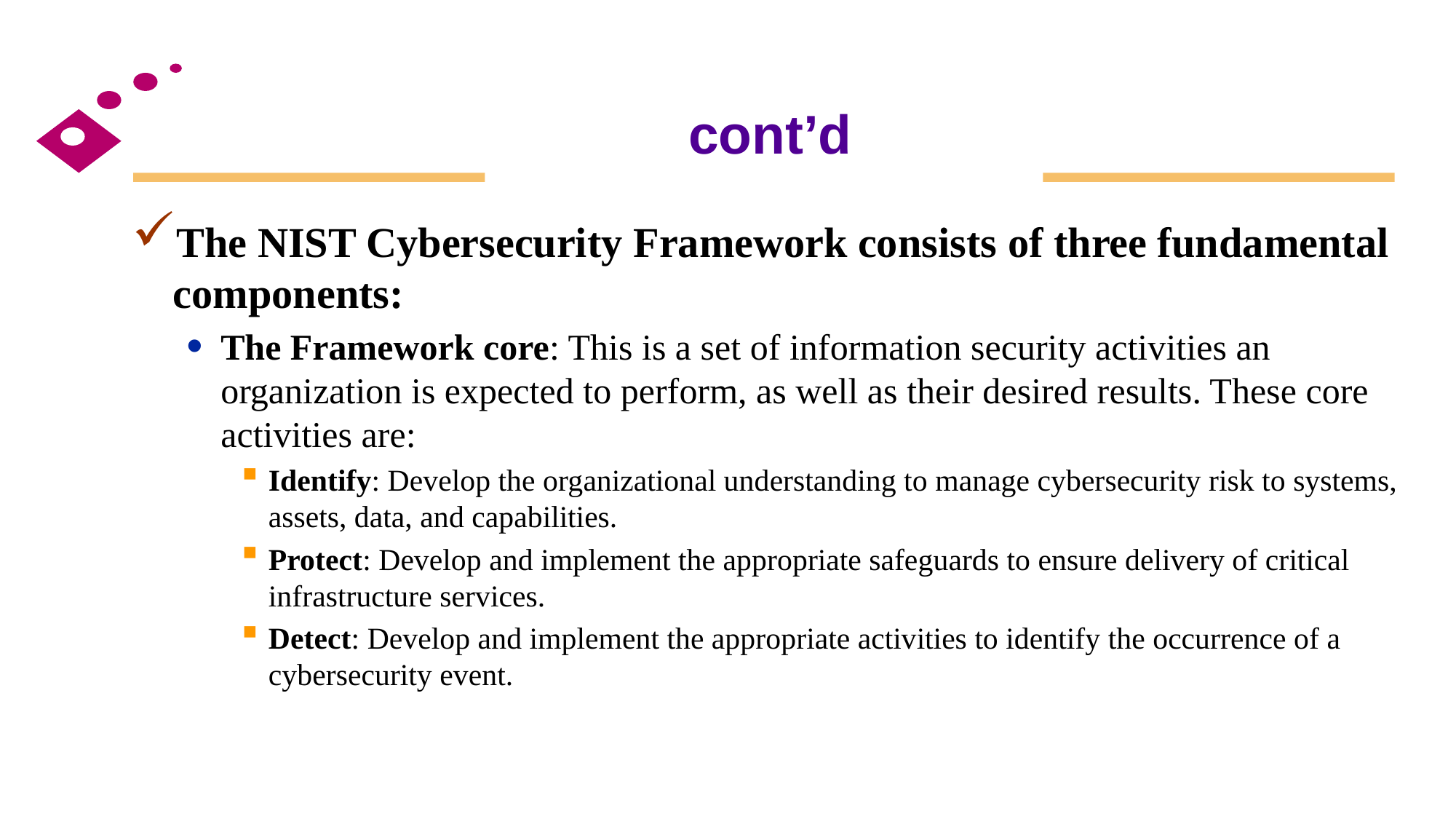

# cont’d
The NIST Cybersecurity Framework consists of three fundamental components:
The Framework core: This is a set of information security activities an organization is expected to perform, as well as their desired results. These core activities are:
Identify: Develop the organizational understanding to manage cybersecurity risk to systems, assets, data, and capabilities.
Protect: Develop and implement the appropriate safeguards to ensure delivery of critical infrastructure services.
Detect: Develop and implement the appropriate activities to identify the occurrence of a cybersecurity event.